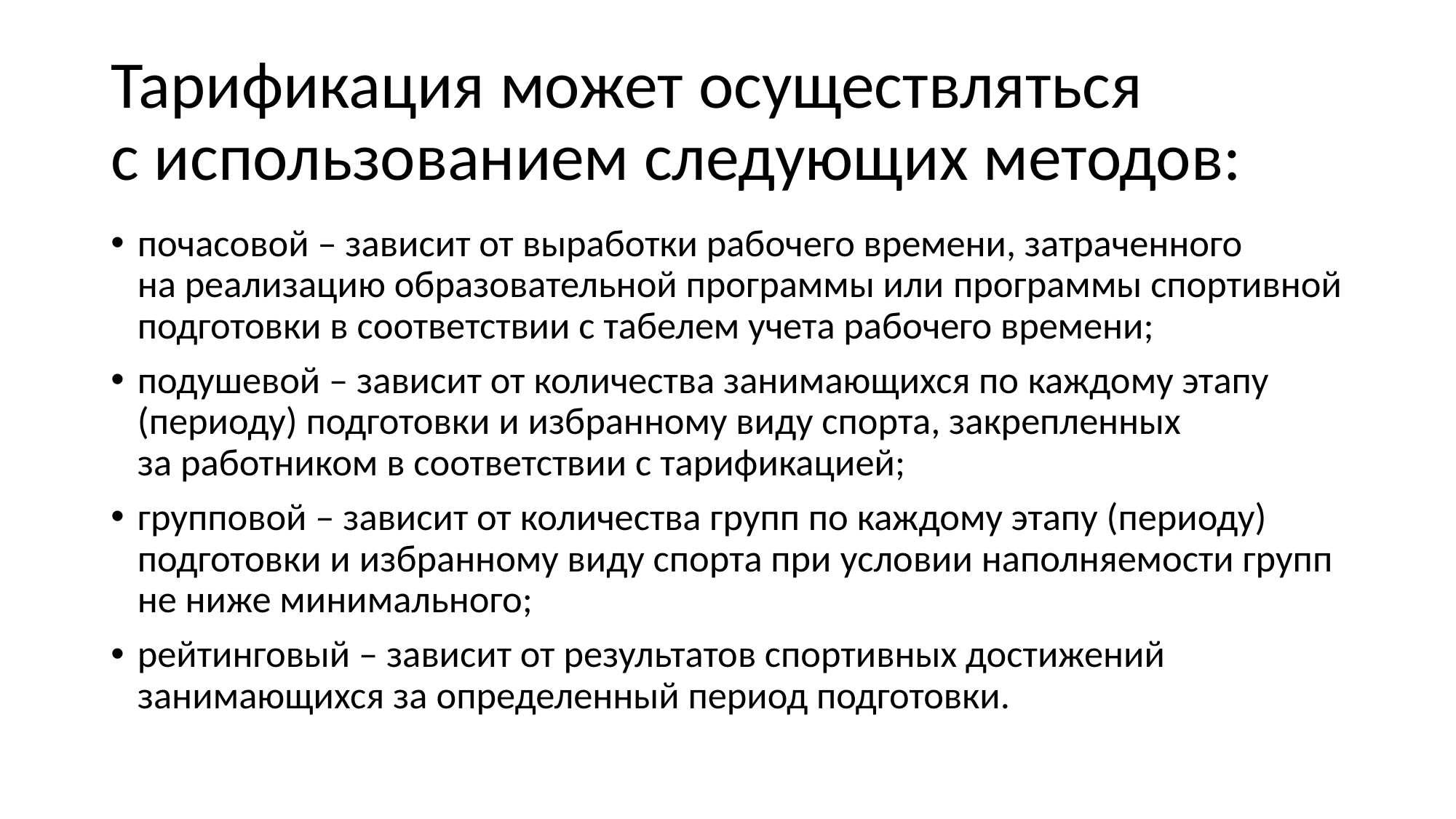

# Тарификация может осуществляться с использованием следующих методов:
почасовой – зависит от выработки рабочего времени, затраченного на реализацию образовательной программы или программы спортивной подготовки в соответствии с табелем учета рабочего времени;
подушевой – зависит от количества занимающихся по каждому этапу (периоду) подготовки и избранному виду спорта, закрепленных за работником в соответствии с тарификацией;
групповой – зависит от количества групп по каждому этапу (периоду) подготовки и избранному виду спорта при условии наполняемости групп не ниже минимального;
рейтинговый – зависит от результатов спортивных достижений занимающихся за определенный период подготовки.